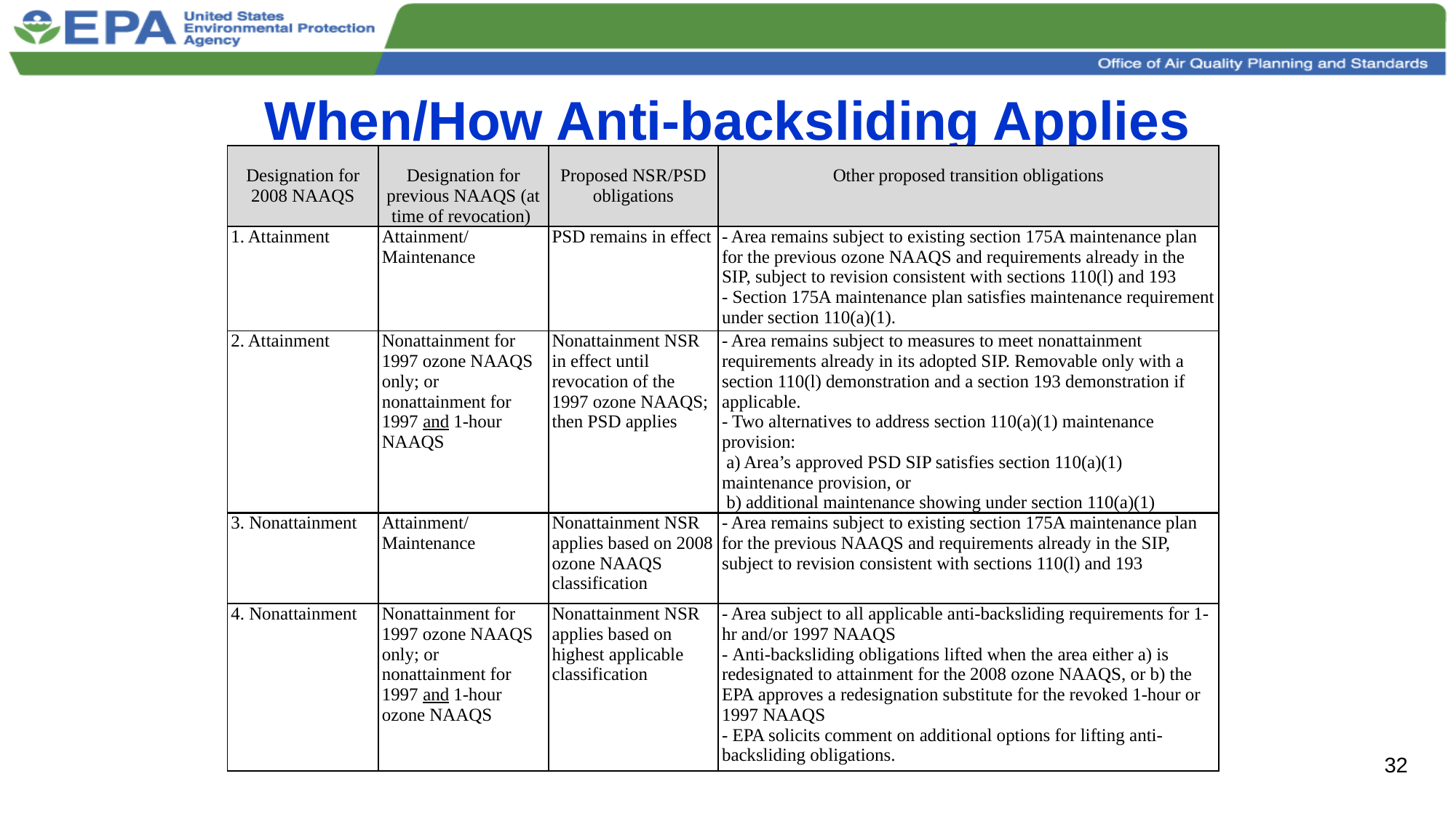

# When/How Anti-backsliding Applies
| Designation for 2008 NAAQS | Designation for previous NAAQS (at time of revocation) | Proposed NSR/PSD obligations | Other proposed transition obligations |
| --- | --- | --- | --- |
| 1. Attainment | Attainment/ Maintenance | PSD remains in effect | - Area remains subject to existing section 175A maintenance plan for the previous ozone NAAQS and requirements already in the SIP, subject to revision consistent with sections 110(l) and 193 - Section 175A maintenance plan satisfies maintenance requirement under section 110(a)(1). |
| 2. Attainment | Nonattainment for 1997 ozone NAAQS only; or nonattainment for 1997 and 1-hour NAAQS | Nonattainment NSR in effect until revocation of the 1997 ozone NAAQS; then PSD applies | - Area remains subject to measures to meet nonattainment requirements already in its adopted SIP. Removable only with a section 110(l) demonstration and a section 193 demonstration if applicable. - Two alternatives to address section 110(a)(1) maintenance provision: a) Area’s approved PSD SIP satisfies section 110(a)(1) maintenance provision, or b) additional maintenance showing under section 110(a)(1) |
| 3. Nonattainment | Attainment/ Maintenance | Nonattainment NSR applies based on 2008 ozone NAAQS classification | - Area remains subject to existing section 175A maintenance plan for the previous NAAQS and requirements already in the SIP, subject to revision consistent with sections 110(l) and 193 |
| 4. Nonattainment | Nonattainment for 1997 ozone NAAQS only; or nonattainment for 1997 and 1-hour ozone NAAQS | Nonattainment NSR applies based on highest applicable classification | - Area subject to all applicable anti-backsliding requirements for 1-hr and/or 1997 NAAQS - Anti-backsliding obligations lifted when the area either a) is redesignated to attainment for the 2008 ozone NAAQS, or b) the EPA approves a redesignation substitute for the revoked 1-hour or 1997 NAAQS - EPA solicits comment on additional options for lifting anti-backsliding obligations. |
32